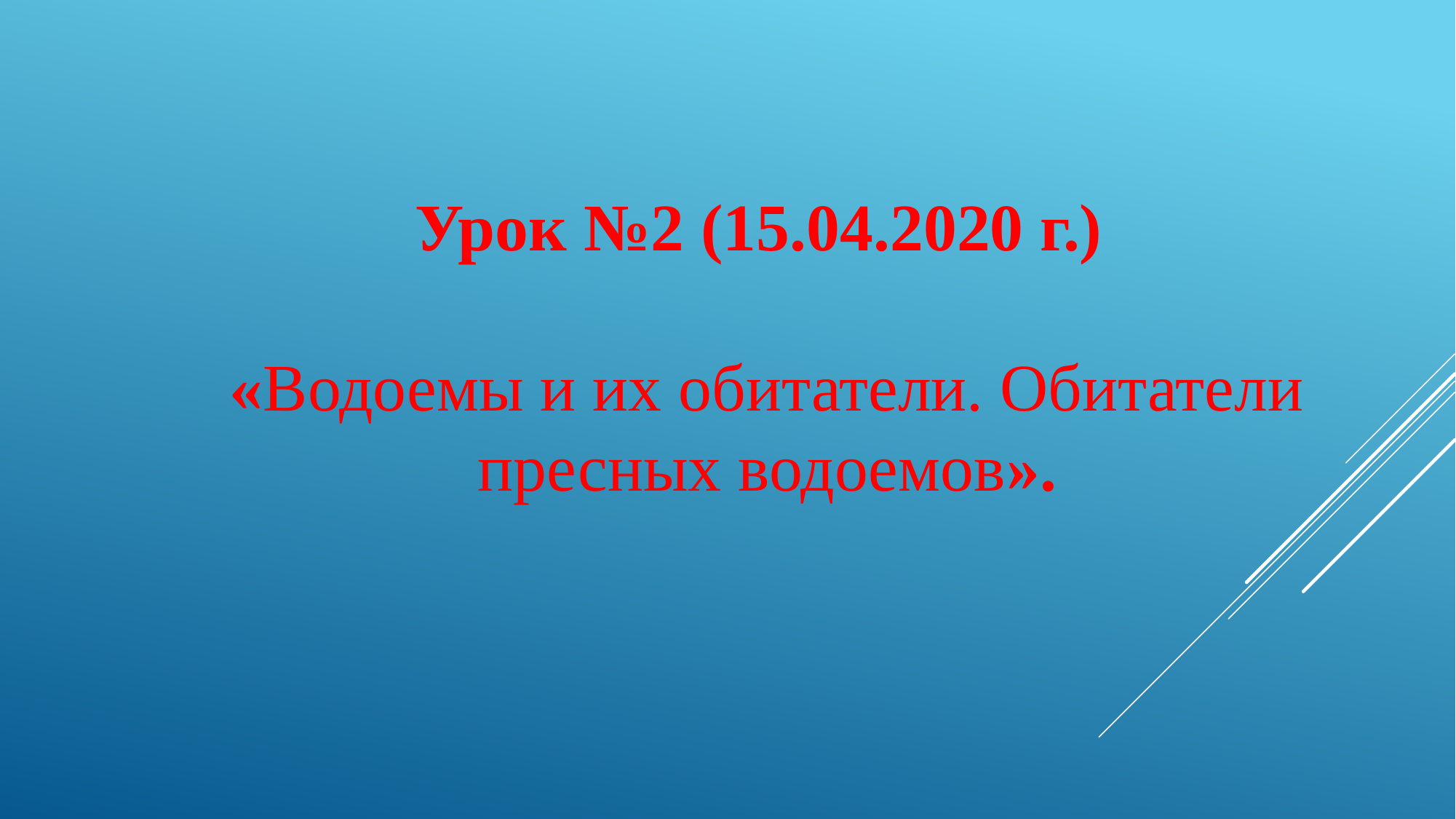

Урок №2 (15.04.2020 г.)
«Водоемы и их обитатели. Обитатели пресных водоемов».